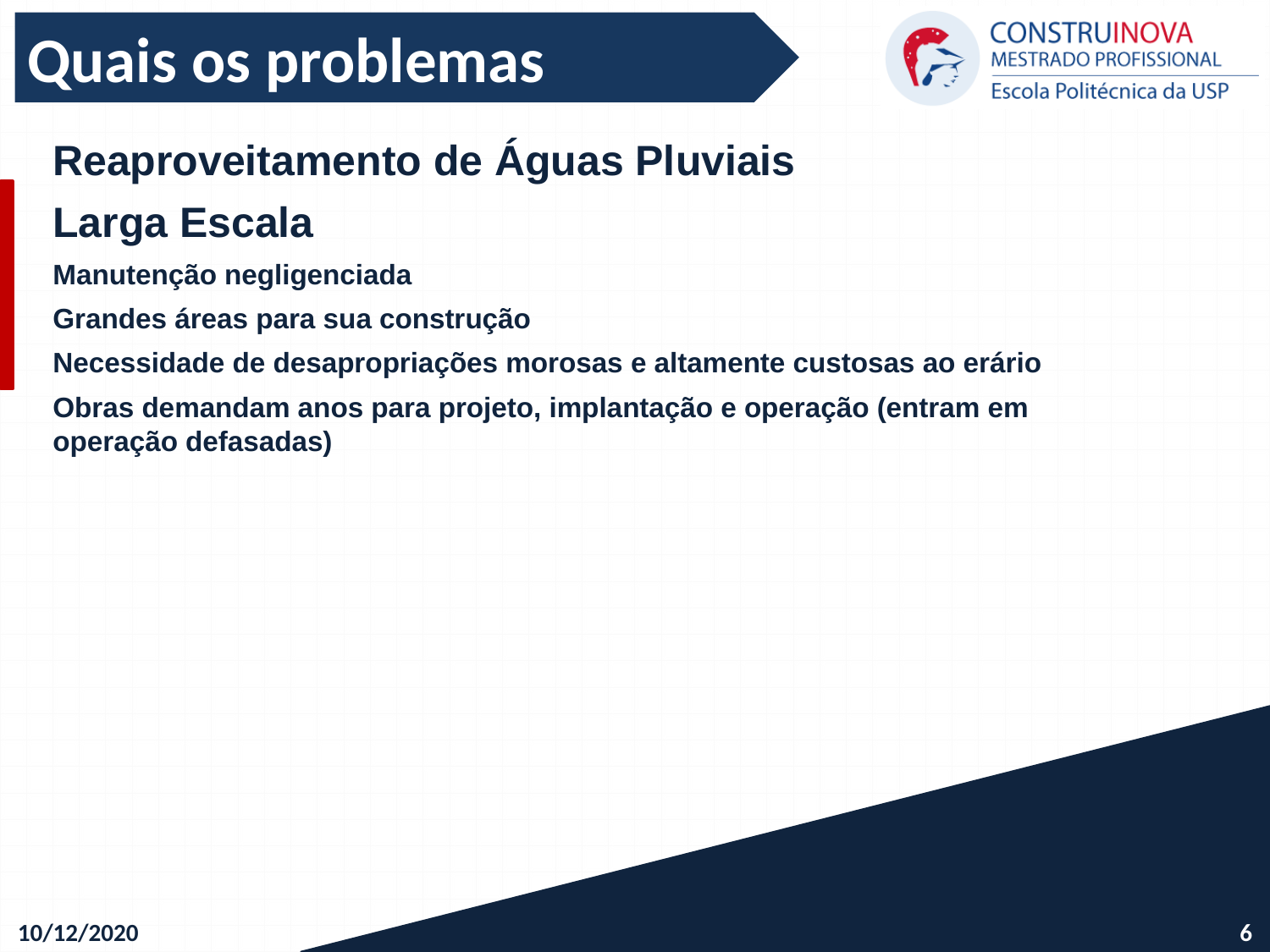

Quais os problemas
Reaproveitamento de Águas Pluviais
Larga Escala
Manutenção negligenciada
Grandes áreas para sua construção
Necessidade de desapropriações morosas e altamente custosas ao erário
Obras demandam anos para projeto, implantação e operação (entram em operação defasadas)

10/12/2020
6